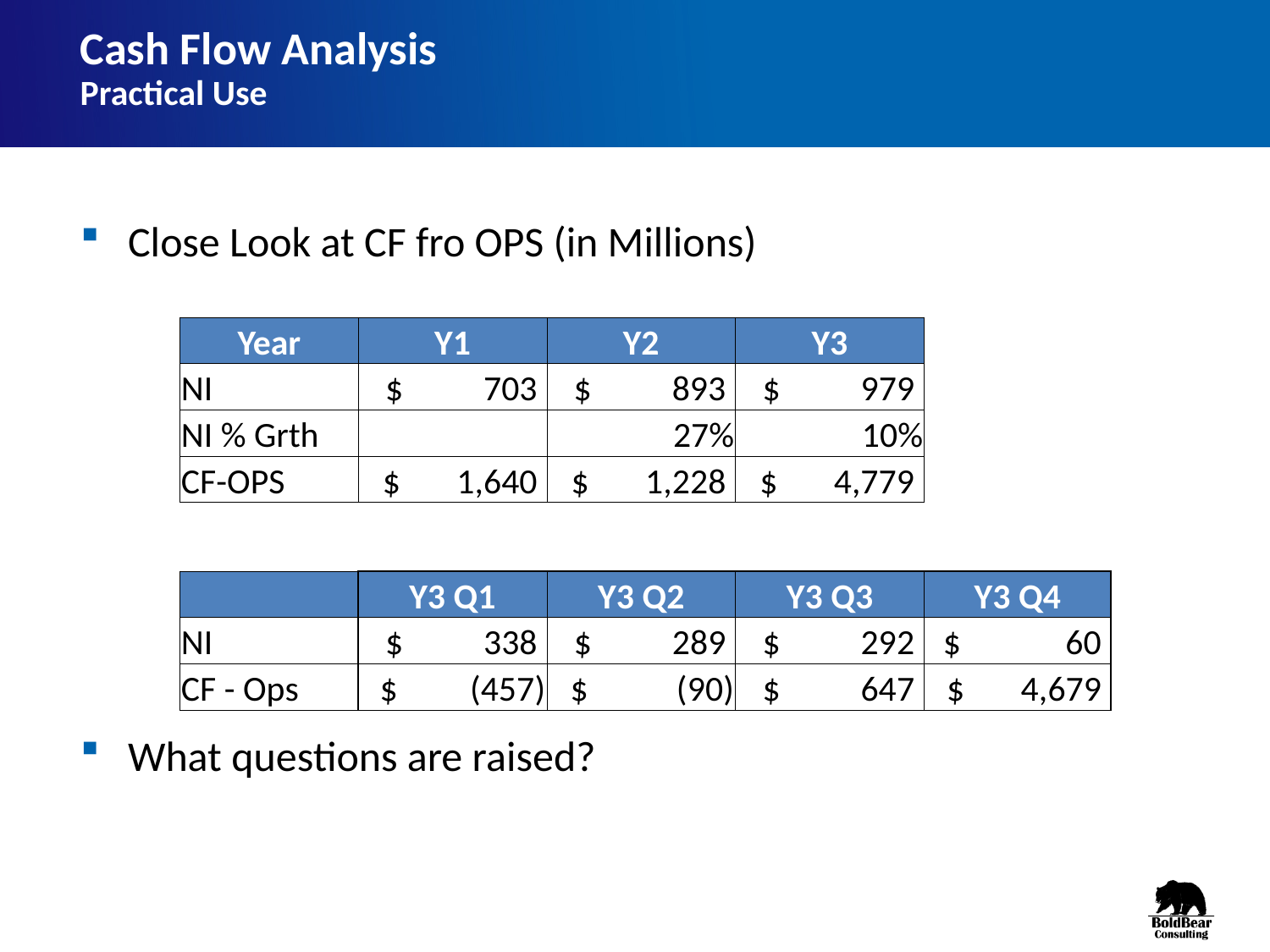

# Cash Flow Analysis Practical Use
Close Look at CF fro OPS (in Millions)

What questions are raised?
| Year | Y1 | Y2 | Y3 |
| --- | --- | --- | --- |
| NI | $ 703 | $ 893 | $ 979 |
| NI % Grth |  | 27% | 10% |
| CF-OPS | $ 1,640 | $ 1,228 | $ 4,779 |
|  | Y3 Q1 | Y3 Q2 | Y3 Q3 | Y3 Q4 |
| --- | --- | --- | --- | --- |
| NI | $ 338 | $ 289 | $ 292 | $ 60 |
| CF - Ops | $ (457) | $ (90) | $ 647 | $ 4,679 |